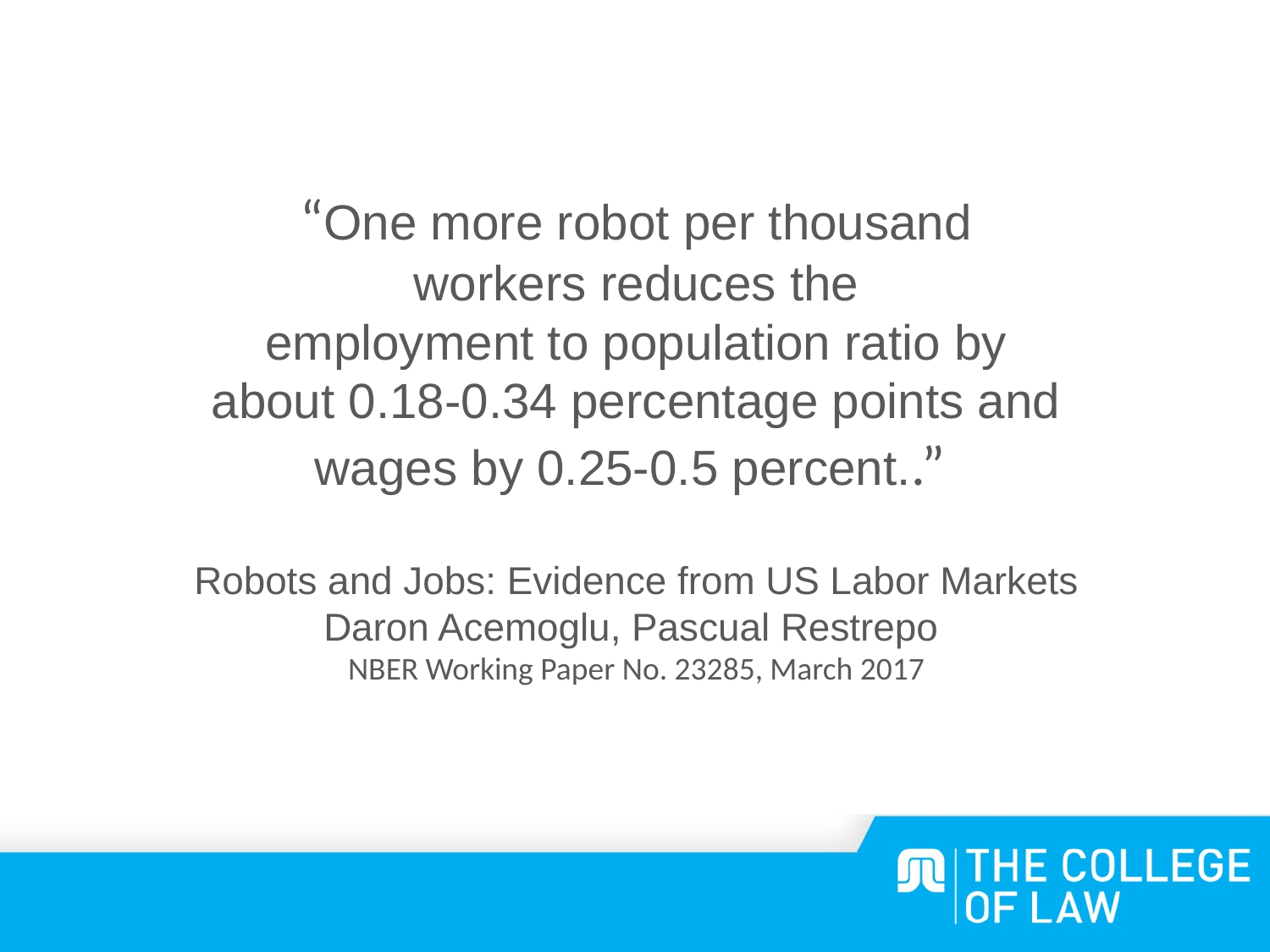

# “One more robot per thousand workers reduces the employment to population ratio by about 0.18-0.34 percentage points and wages by 0.25-0.5 percent..” Robots and Jobs: Evidence from US Labor Markets Daron Acemoglu, Pascual Restrepo NBER Working Paper No. 23285, March 2017